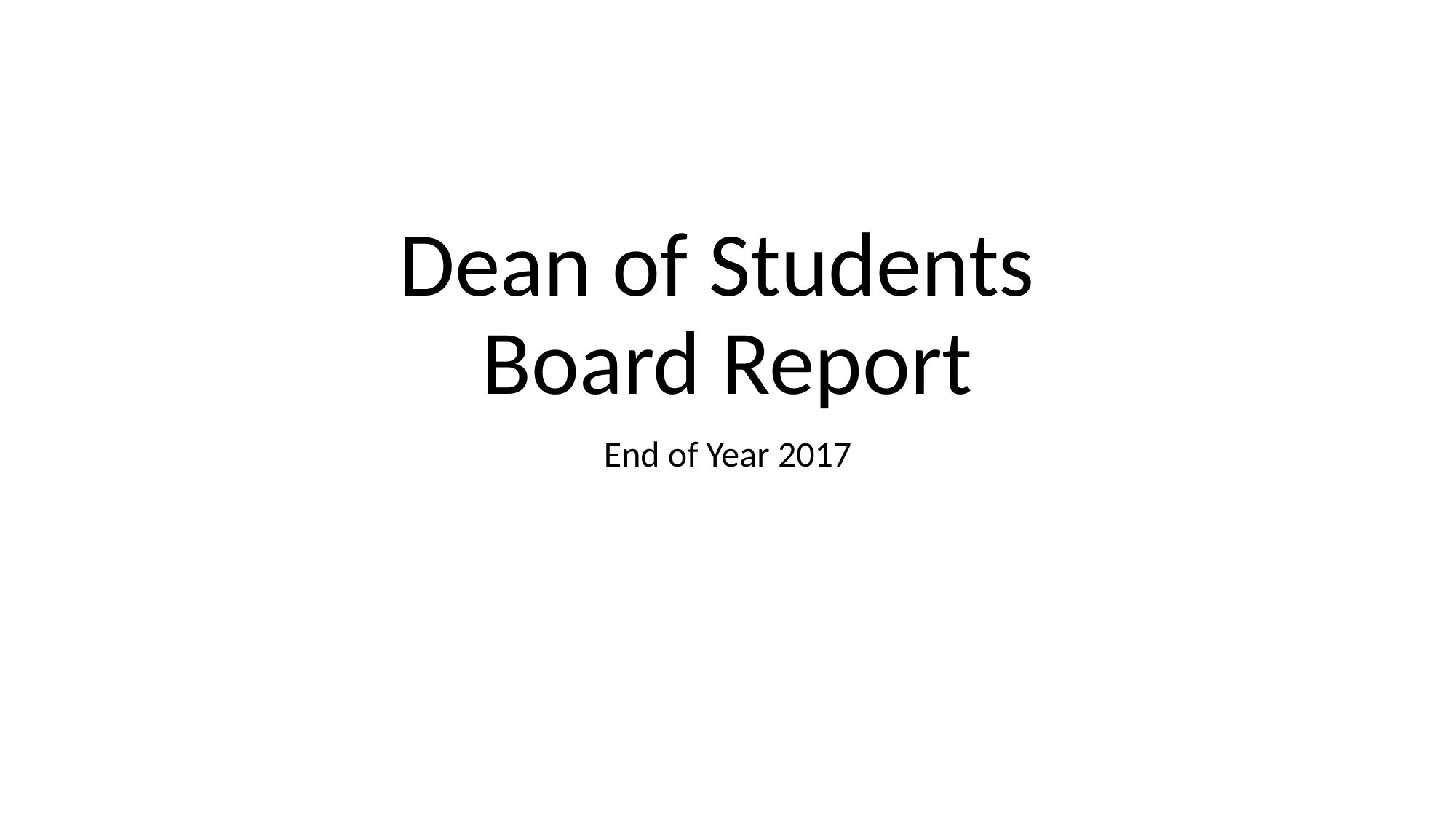

# Dean of Students Board Report
End of Year 2017